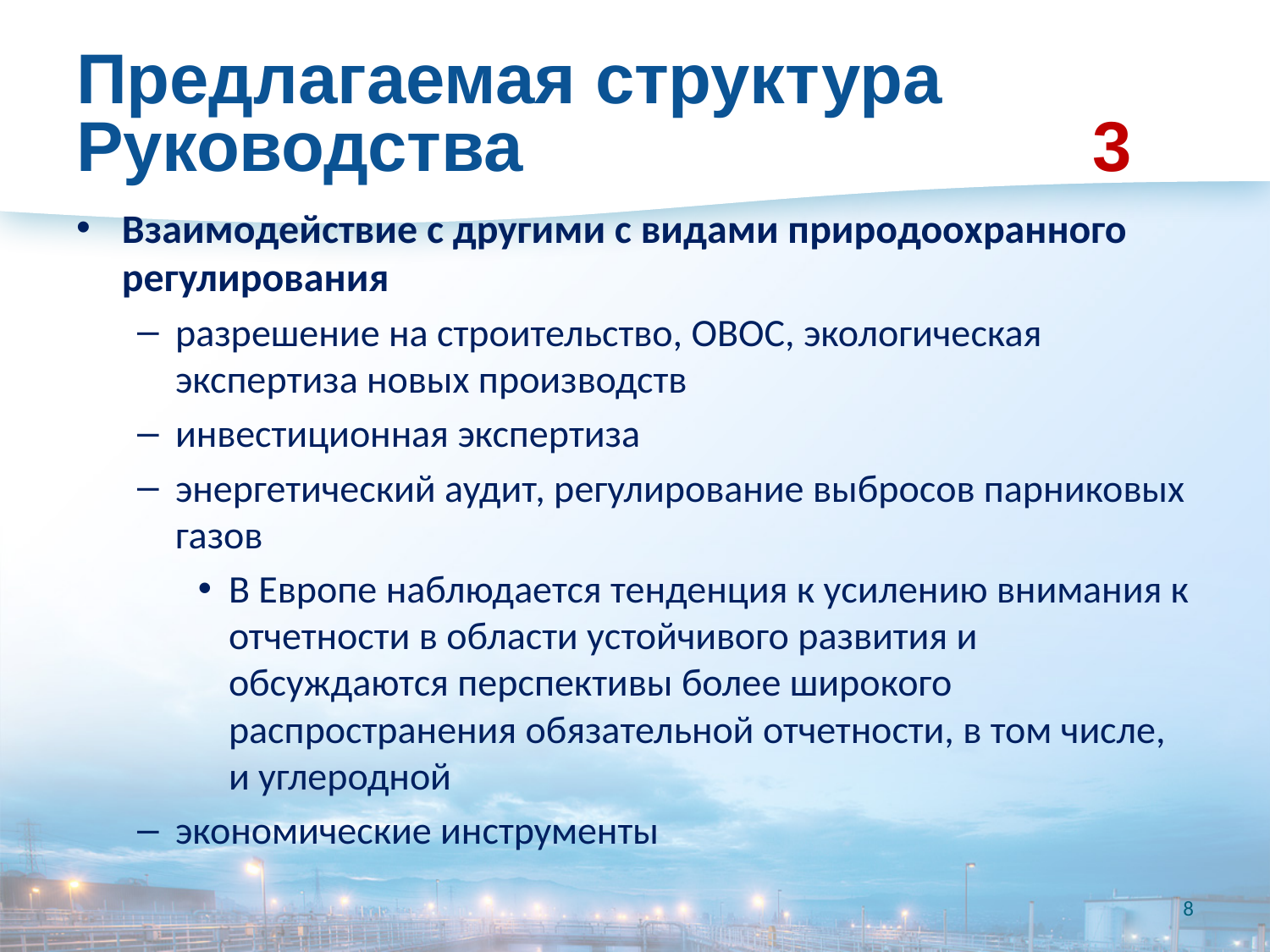

# Предлагаемая структура Руководства					3
Взаимодействие с другими с видами природоохранного регулирования
разрешение на строительство, ОВОС, экологическая экспертиза новых производств
инвестиционная экспертиза
энергетический аудит, регулирование выбросов парниковых газов
В Европе наблюдается тенденция к усилению внимания к отчетности в области устойчивого развития и обсуждаются перспективы более широкого распространения обязательной отчетности, в том числе, и углеродной
экономические инструменты

8